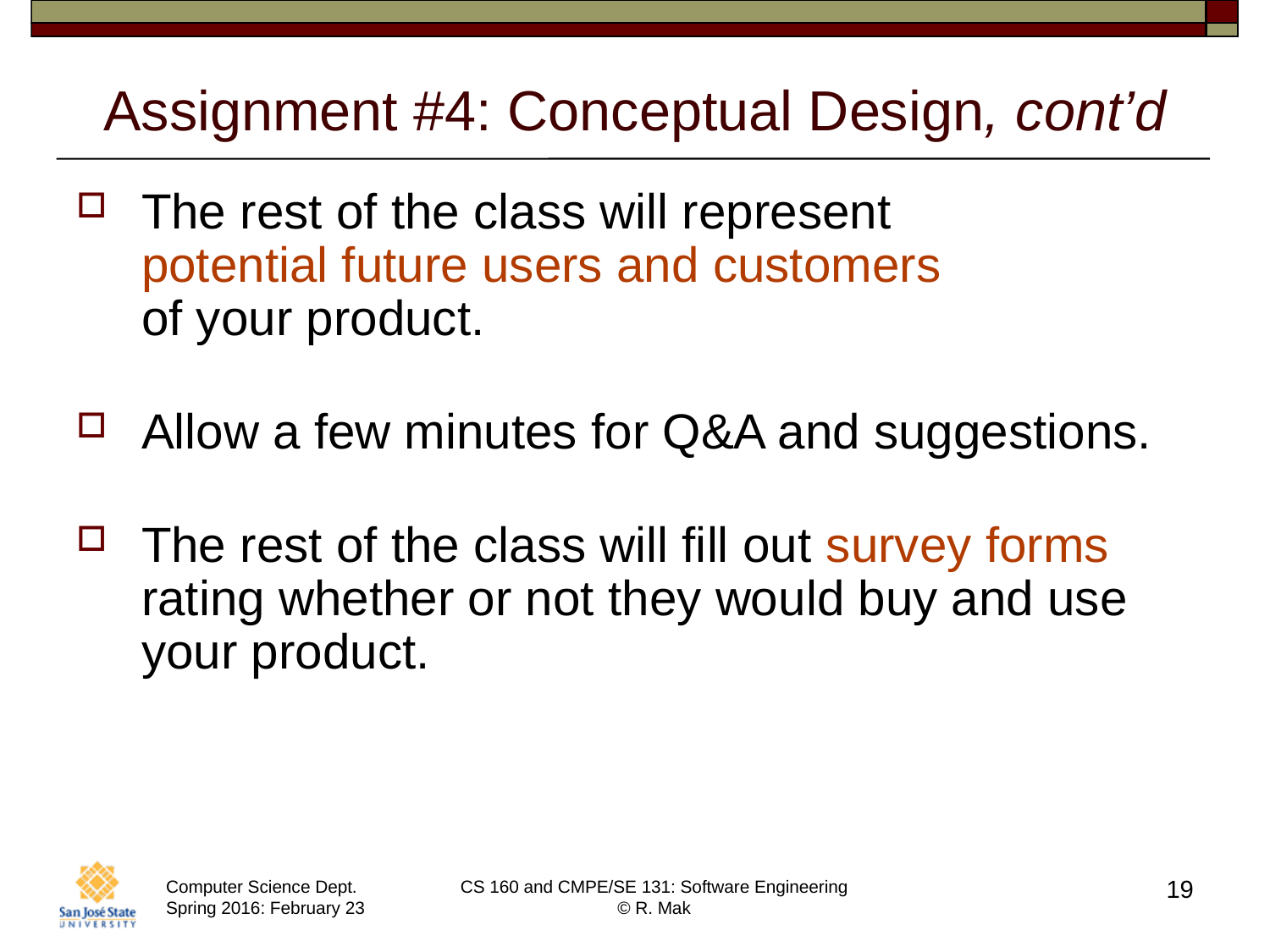

# Assignment #4: Conceptual Design, cont’d
The rest of the class will represent
potential future users and customers
of your product.

Allow a few minutes for Q&A and suggestions.

The rest of the class will fill out survey forms rating whether or not they would buy and use your product.
19